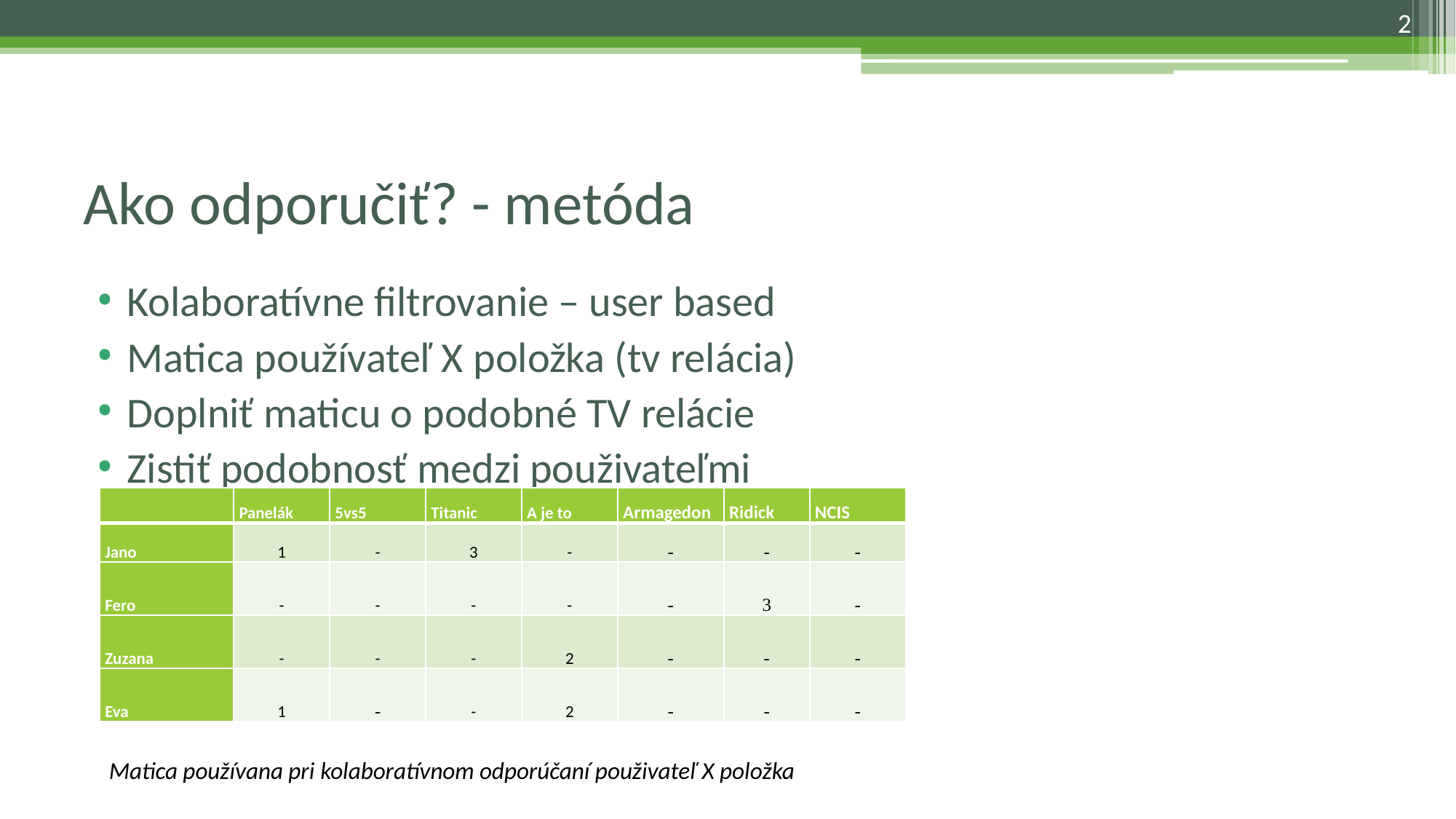

2
# Ako odporučiť? - metóda
Kolaboratívne filtrovanie – user based
Matica používateľ X položka (tv relácia)
Doplniť maticu o podobné TV relácie
Zistiť podobnosť medzi použivateľmi
|  | Panelák | 5vs5 | Titanic | A je to | Armagedon | Ridick | NCIS |
| --- | --- | --- | --- | --- | --- | --- | --- |
| Jano | 1 | - | 3 | - | - | - | - |
| Fero | - | - | - | - | - | 3 | - |
| Zuzana | - | - | - | 2 | - | - | - |
| Eva | 1 | - | - | 2 | - | - | - |
Matica používana pri kolaboratívnom odporúčaní použivateľ X položka